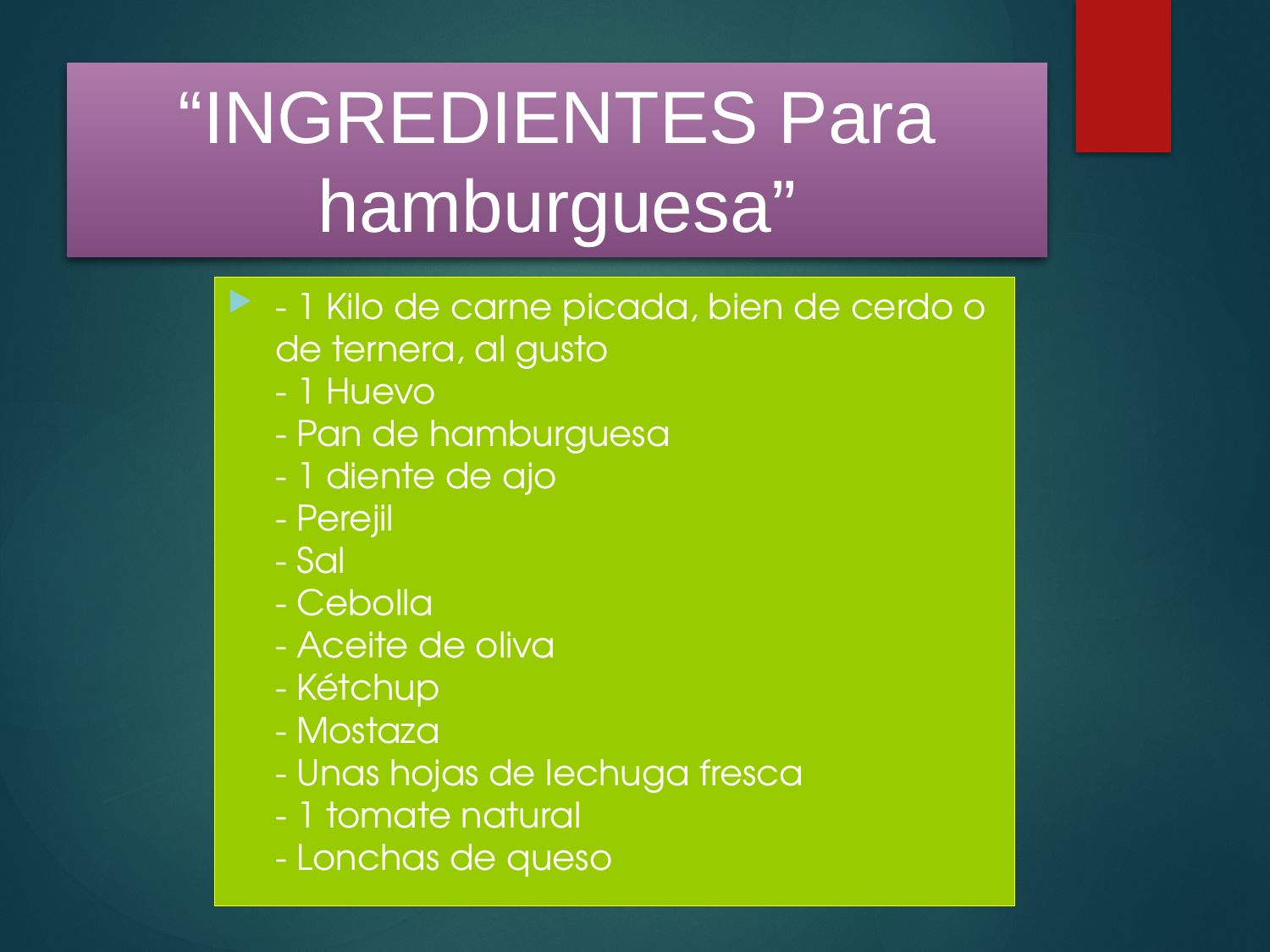

# “INGREDIENTES Para hamburguesa”
- 1 Kilo de carne picada, bien de cerdo o de ternera, al gusto
- 1 Huevo
- Pan de hamburguesa
- 1 diente de ajo
- Perejil
- Sal
- Cebolla
- Aceite de oliva
- Kétchup
- Mostaza
- Unas hojas de lechuga fresca
- 1 tomate natural
- Lonchas de queso